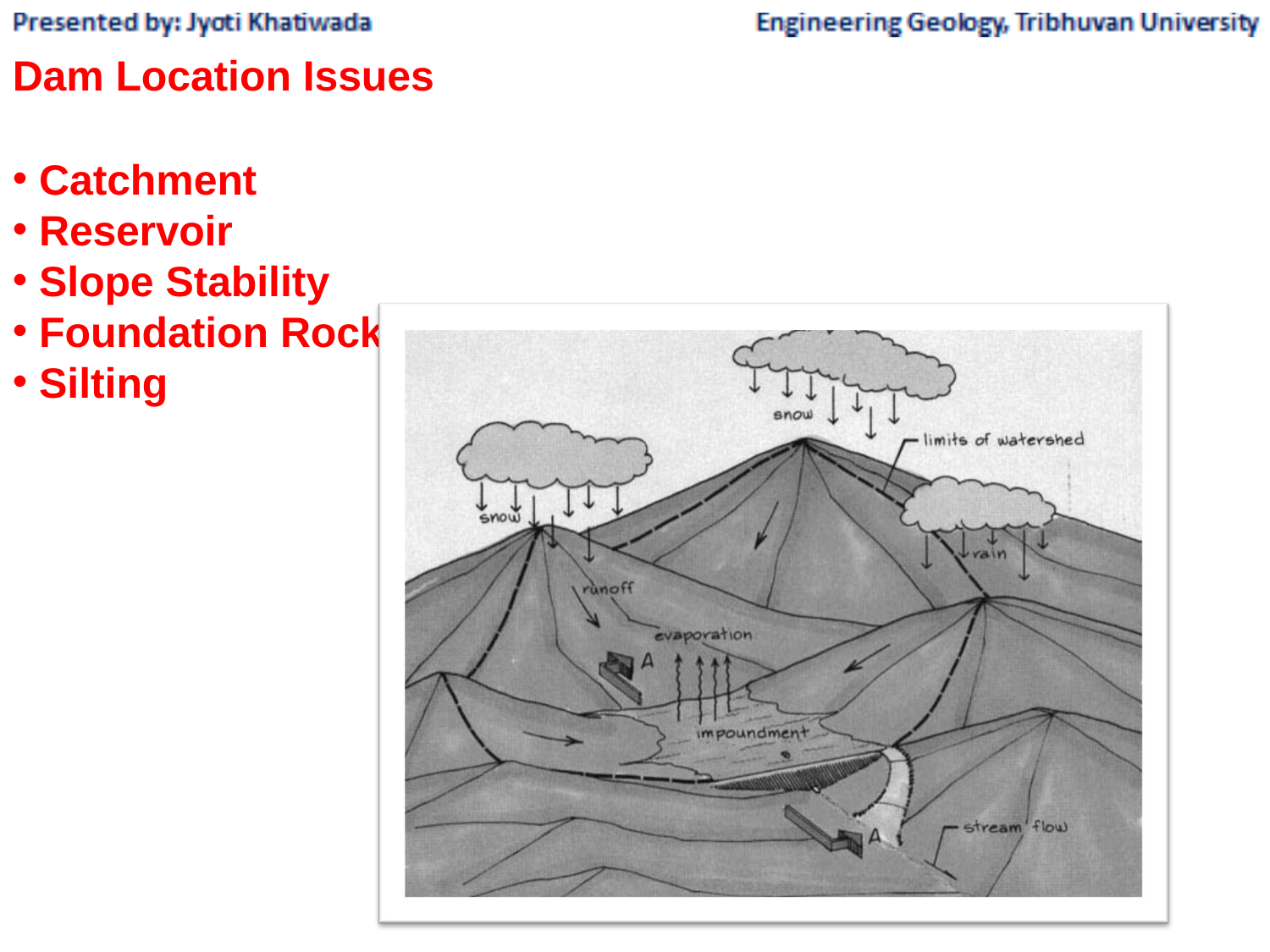

Dam Location Issues

Catchment
Reservoir
Slope Stability
Foundation Rock
Silting